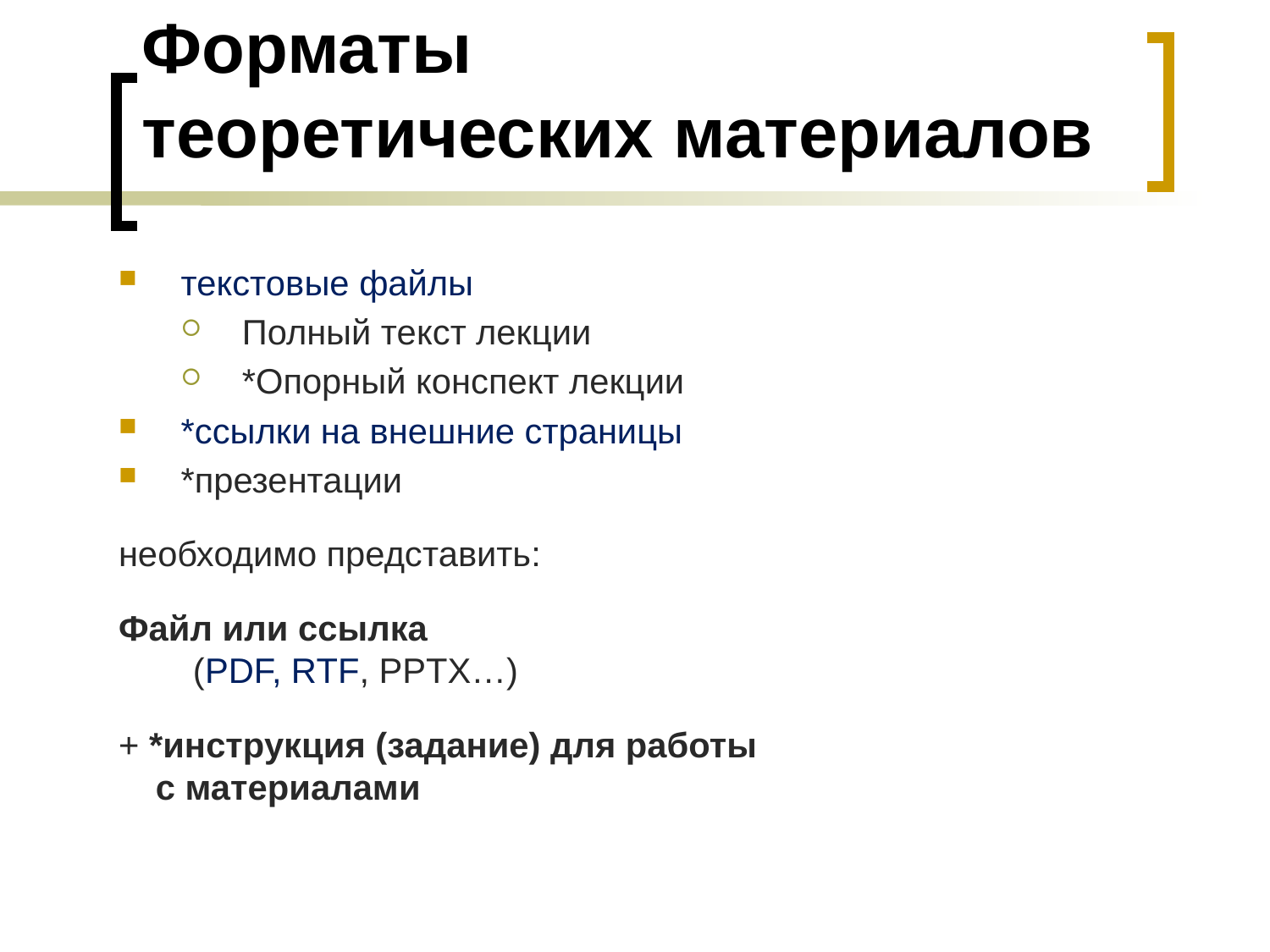

# Форматы теоретических материалов
текстовые файлы
Полный текст лекции
*Опорный конспект лекции
*ссылки на внешние страницы
*презентации
необходимо представить:
Файл или ссылка
(PDF, RTF, PPTX…)
+ *инструкция (задание) для работы
с материалами